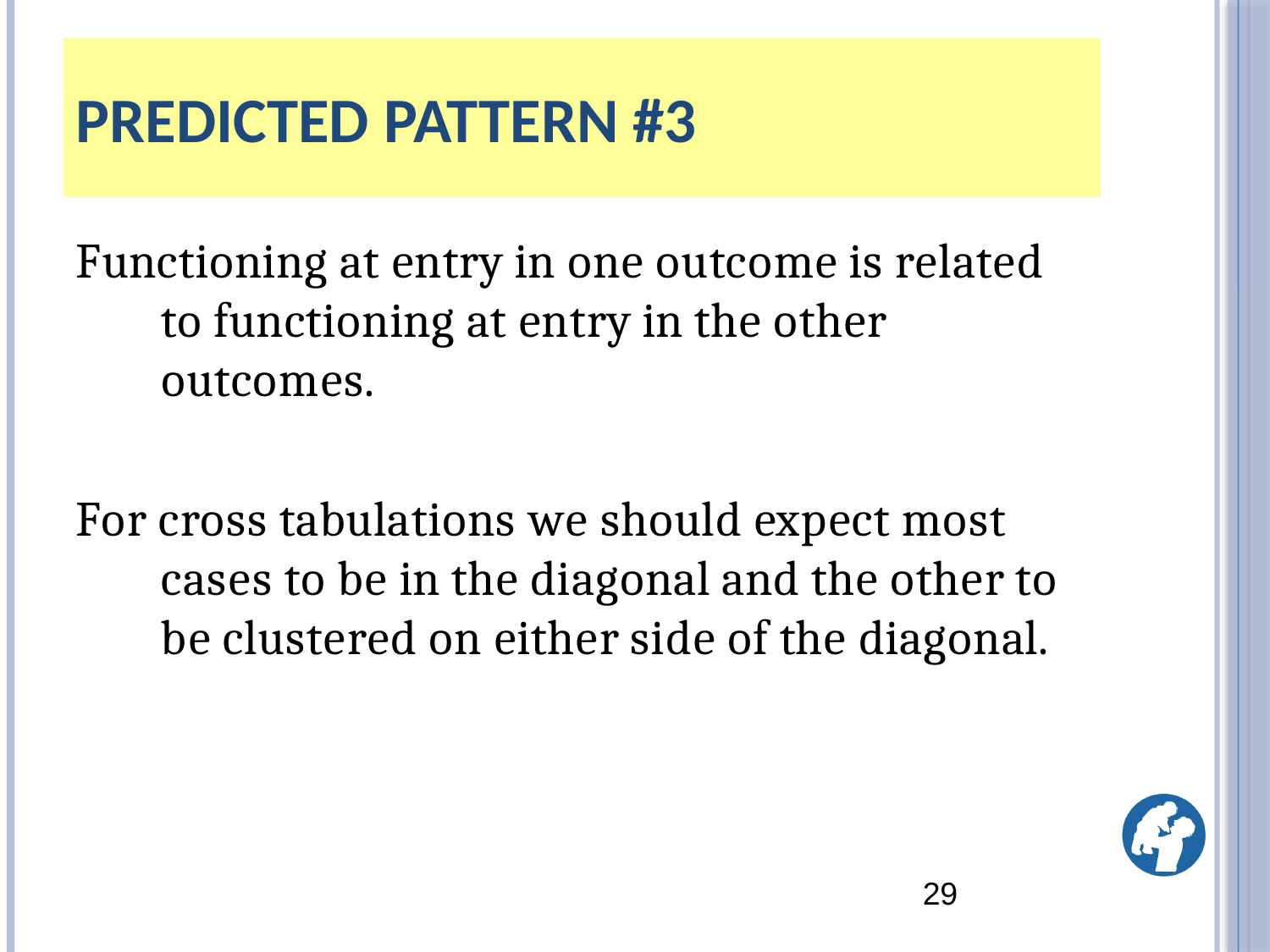

# Predicted Pattern #3
Functioning at entry in one outcome is related to functioning at entry in the other outcomes.

For cross tabulations we should expect most cases to be in the diagonal and the other to be clustered on either side of the diagonal.
29